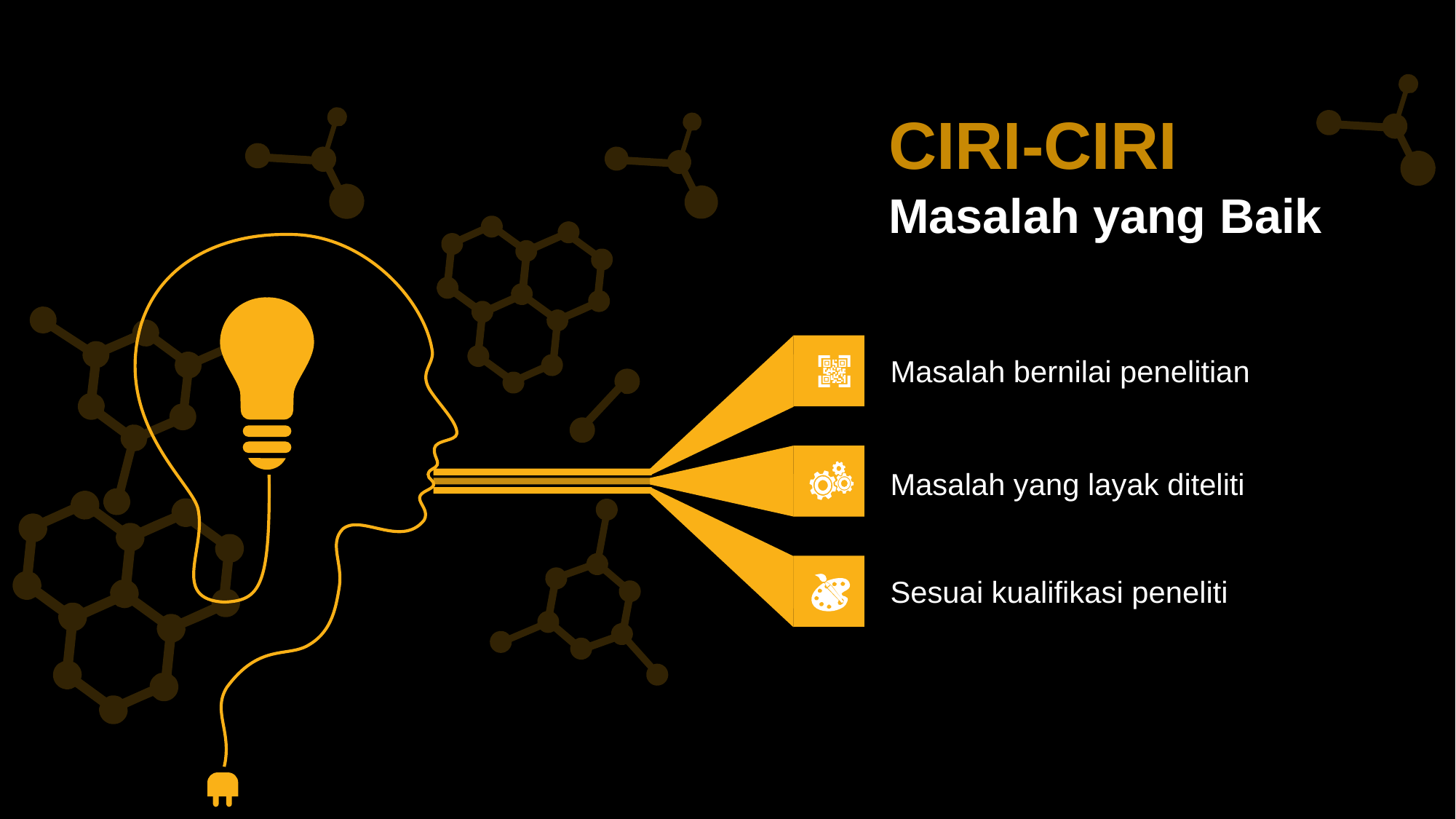

CIRI-CIRI

Masalah yang Baik

Masalah bernilai penelitian

Masalah yang layak diteliti

Sesuai kualifikasi peneliti